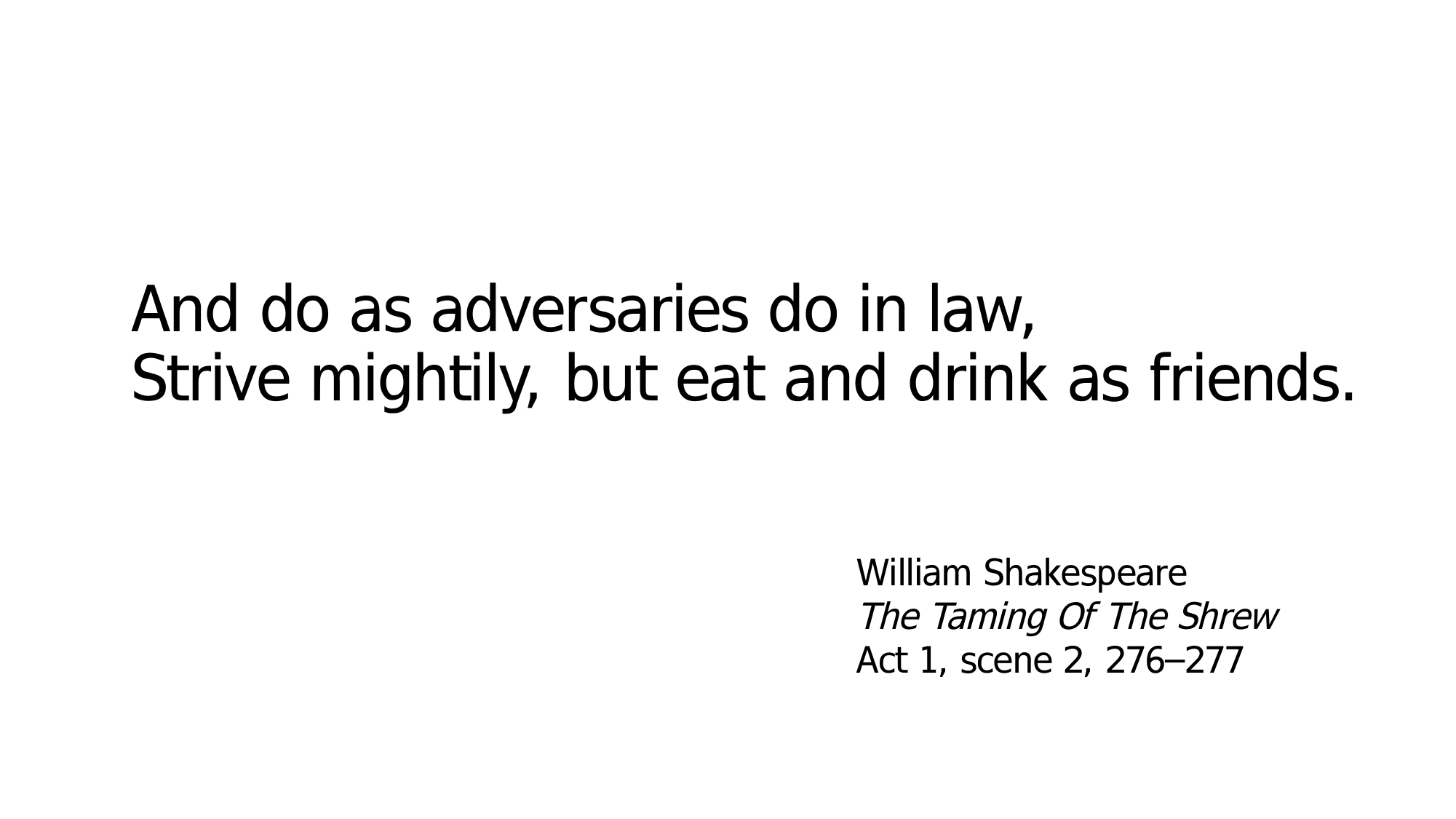

# And do as adversaries do in law, Strive mightily, but eat and drink as friends.
William Shakespeare
The Taming Of The Shrew
Act 1, scene 2, 276–277